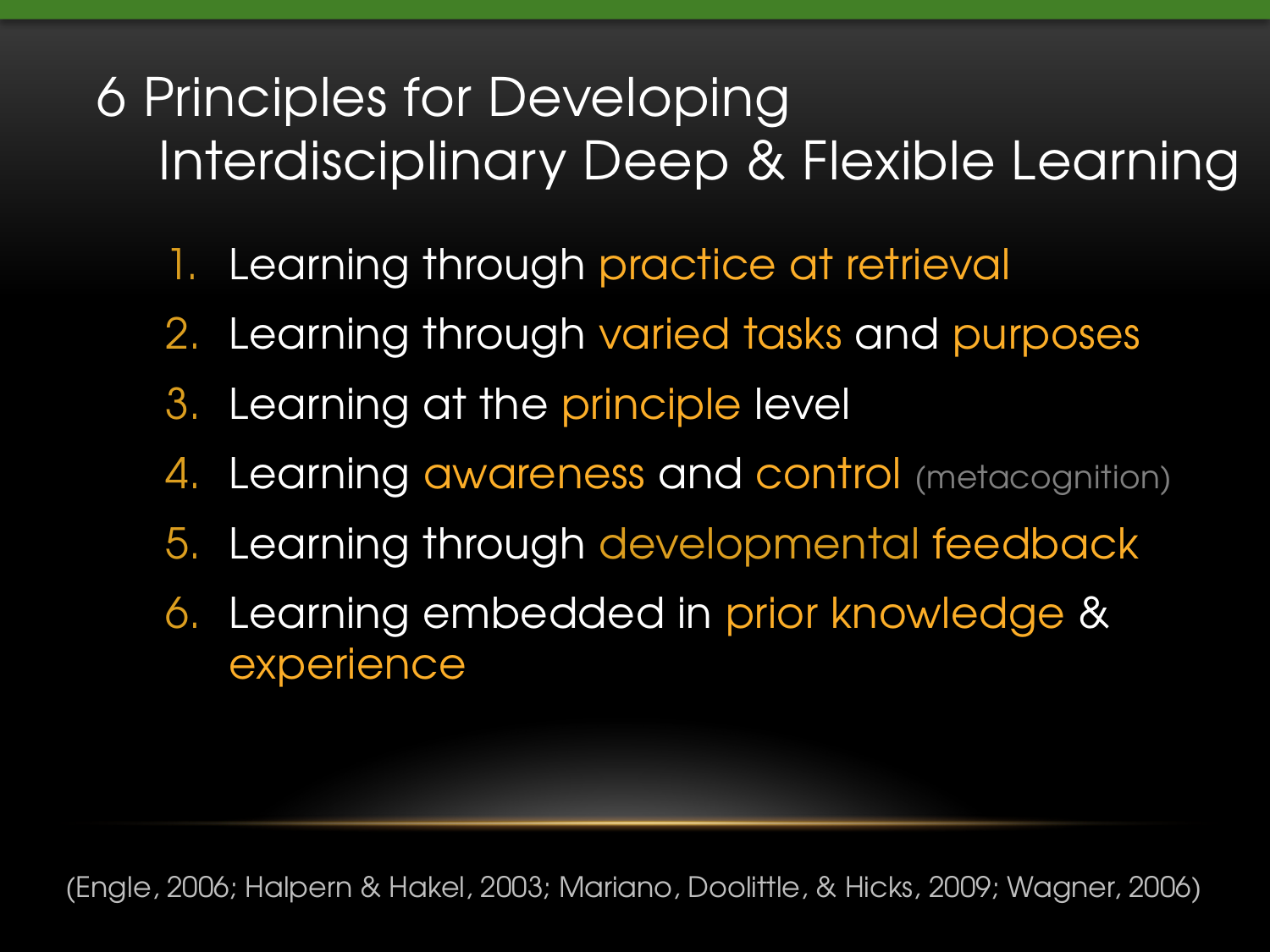

# 6 Principles for Developing Interdisciplinary Deep & Flexible Learning
Learning through practice at retrieval
Learning through varied tasks and purposes
Learning at the principle level
Learning awareness and control (metacognition)
Learning through developmental feedback
Learning embedded in prior knowledge & experience
(Engle, 2006; Halpern & Hakel, 2003; Mariano, Doolittle, & Hicks, 2009; Wagner, 2006)